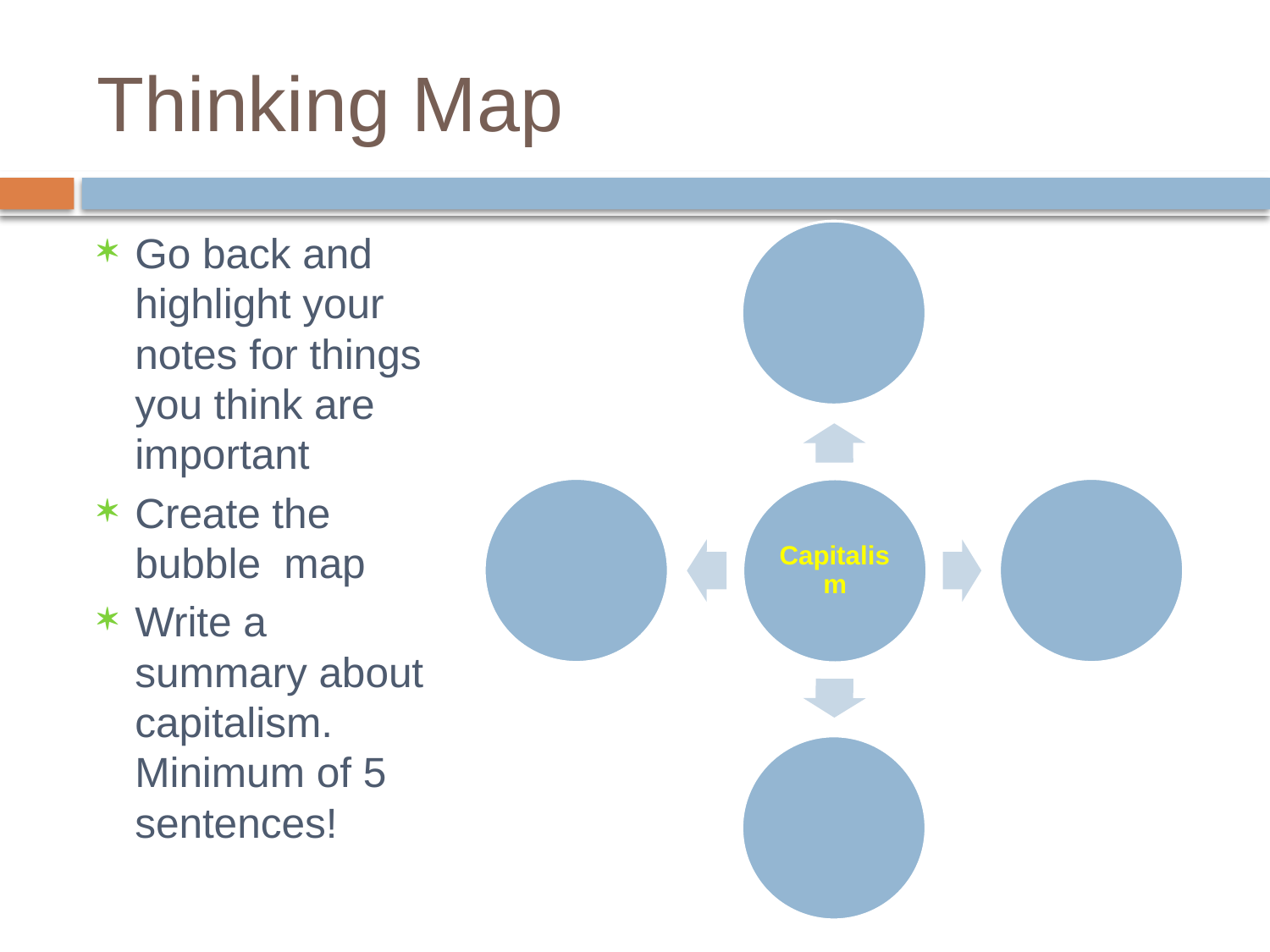

# Thinking Map
Capitalism

Go back and highlight your notes for things you think are important
Create the bubble  map
Write a summary about capitalism. Minimum of 5 sentences!